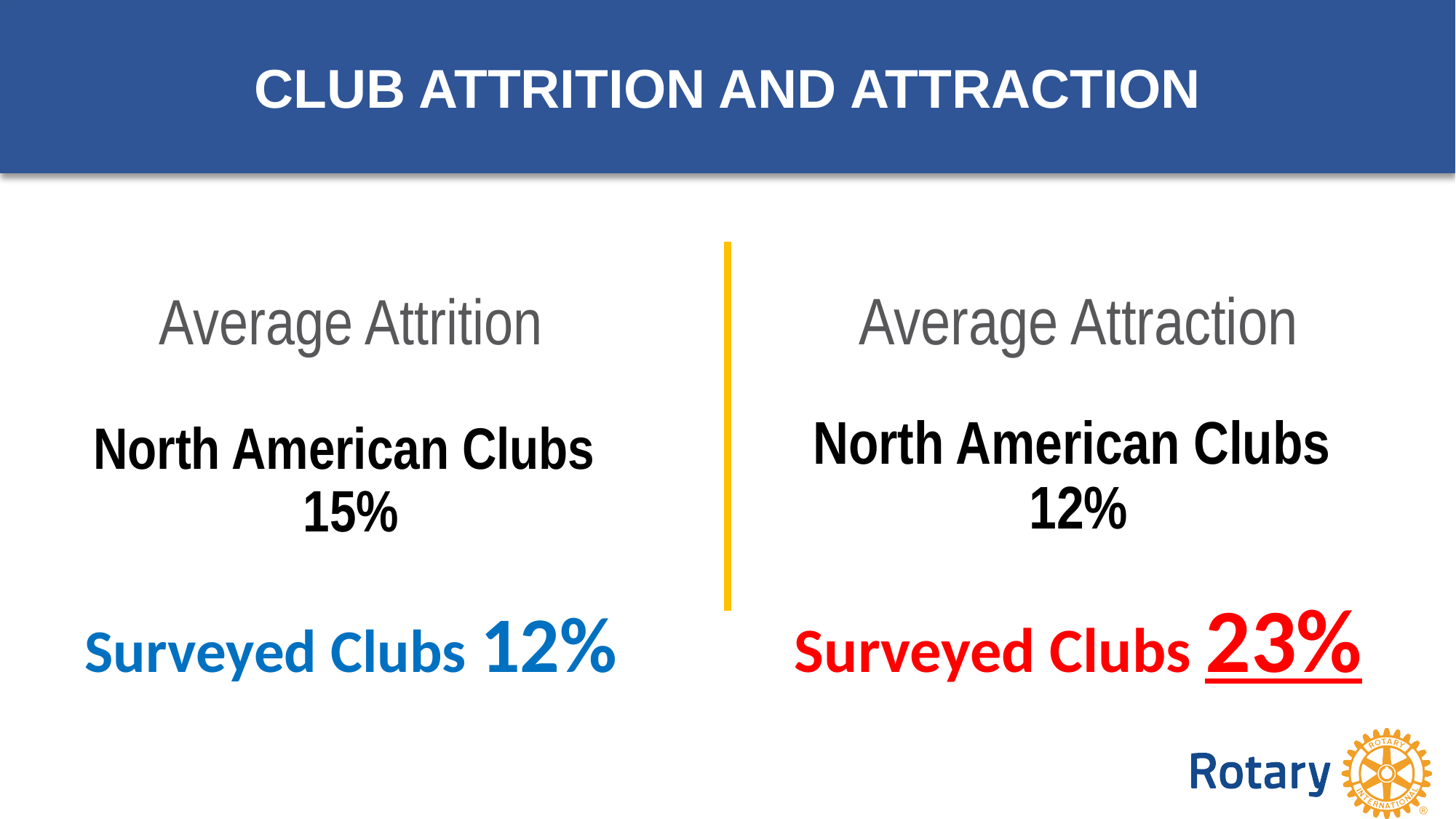

CLUB ATTRITION AND ATTRACTION
Average Attrition

North American Clubs  15%

Surveyed Clubs 12%
Average Attraction

North American Clubs  12%

Surveyed Clubs 23%